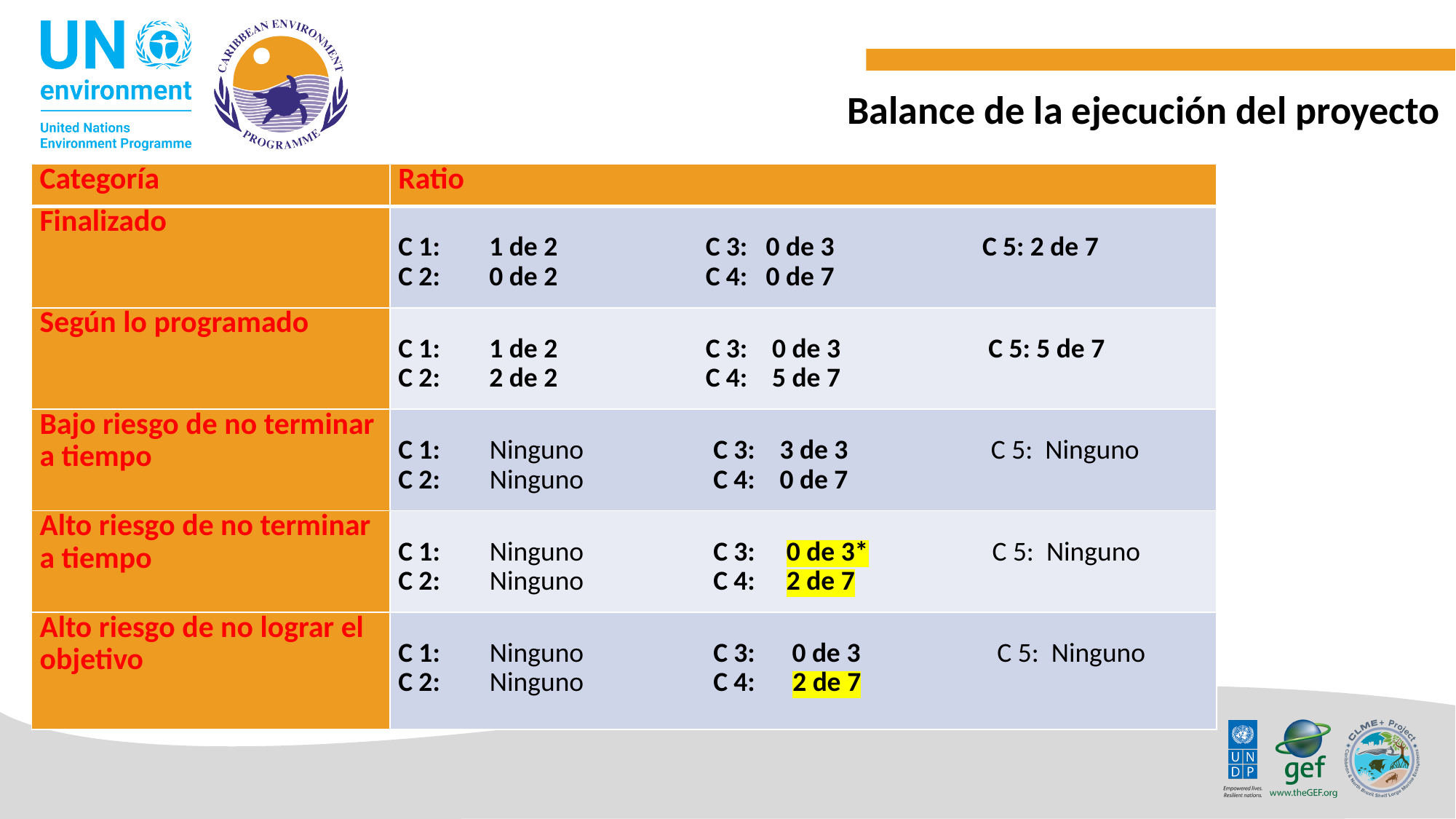

Balance de la ejecución del proyecto
| Categoría | Ratio |
| --- | --- |
| Finalizado | C 1: 1 de 2 C 3: 0 de 3 C 5: 2 de 7 C 2: 0 de 2 C 4: 0 de 7 |
| Según lo programado | C 1: 1 de 2 C 3: 0 de 3 C 5: 5 de 7 C 2: 2 de 2 C 4: 5 de 7 |
| Bajo riesgo de no terminar a tiempo | C 1: Ninguno C 3: 3 de 3 C 5: Ninguno C 2: Ninguno C 4: 0 de 7 |
| Alto riesgo de no terminar a tiempo | C 1: Ninguno C 3: 0 de 3\* C 5: Ninguno C 2: Ninguno C 4: 2 de 7 |
| Alto riesgo de no lograr el objetivo | C 1: Ninguno C 3: 0 de 3 C 5: Ninguno C 2: Ninguno C 4: 2 de 7 |